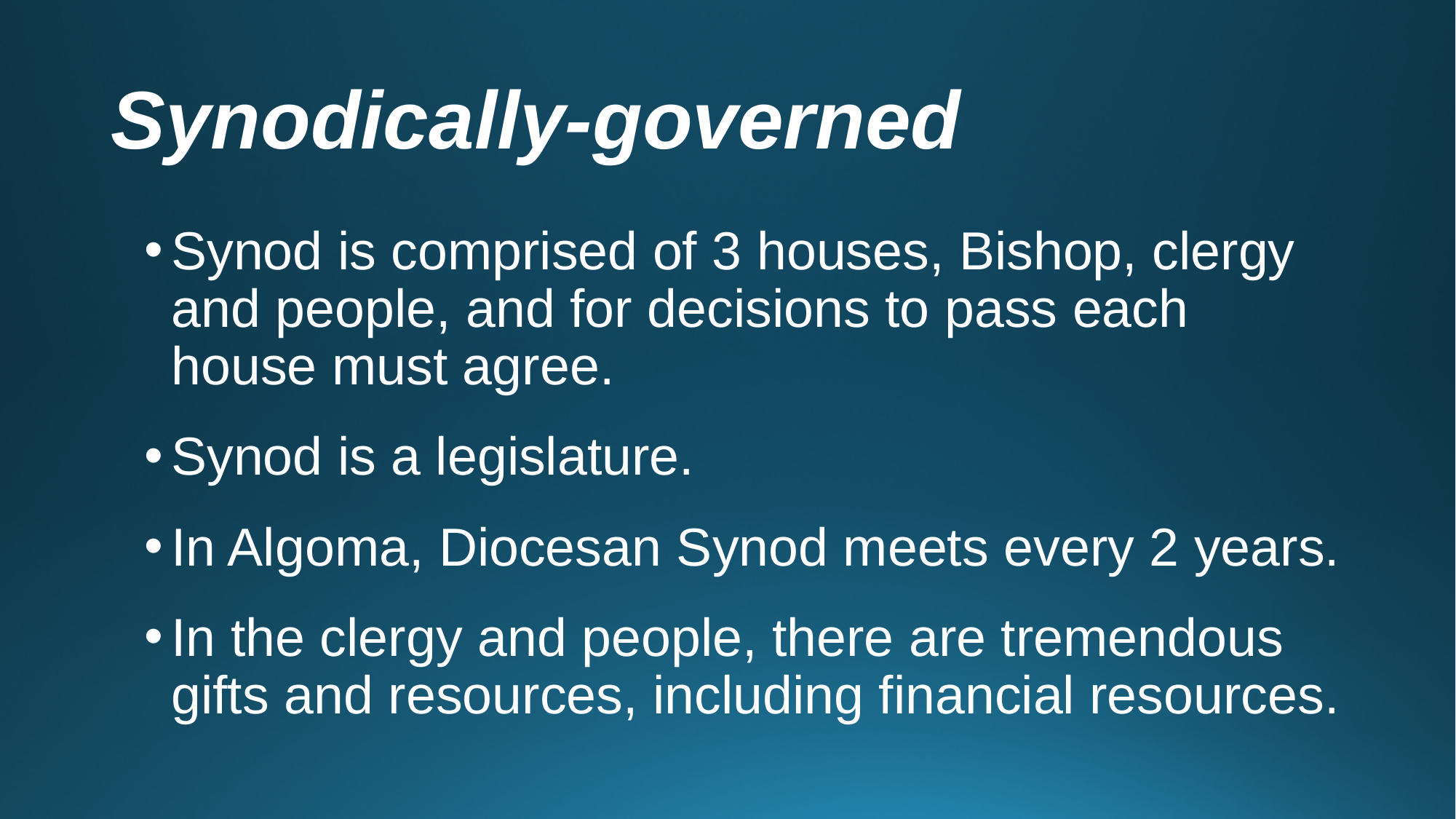

# Synodically-governed
Synod is comprised of 3 houses, Bishop, clergy and people, and for decisions to pass each house must agree.
Synod is a legislature.
In Algoma, Diocesan Synod meets every 2 years.
In the clergy and people, there are tremendous gifts and resources, including financial resources.